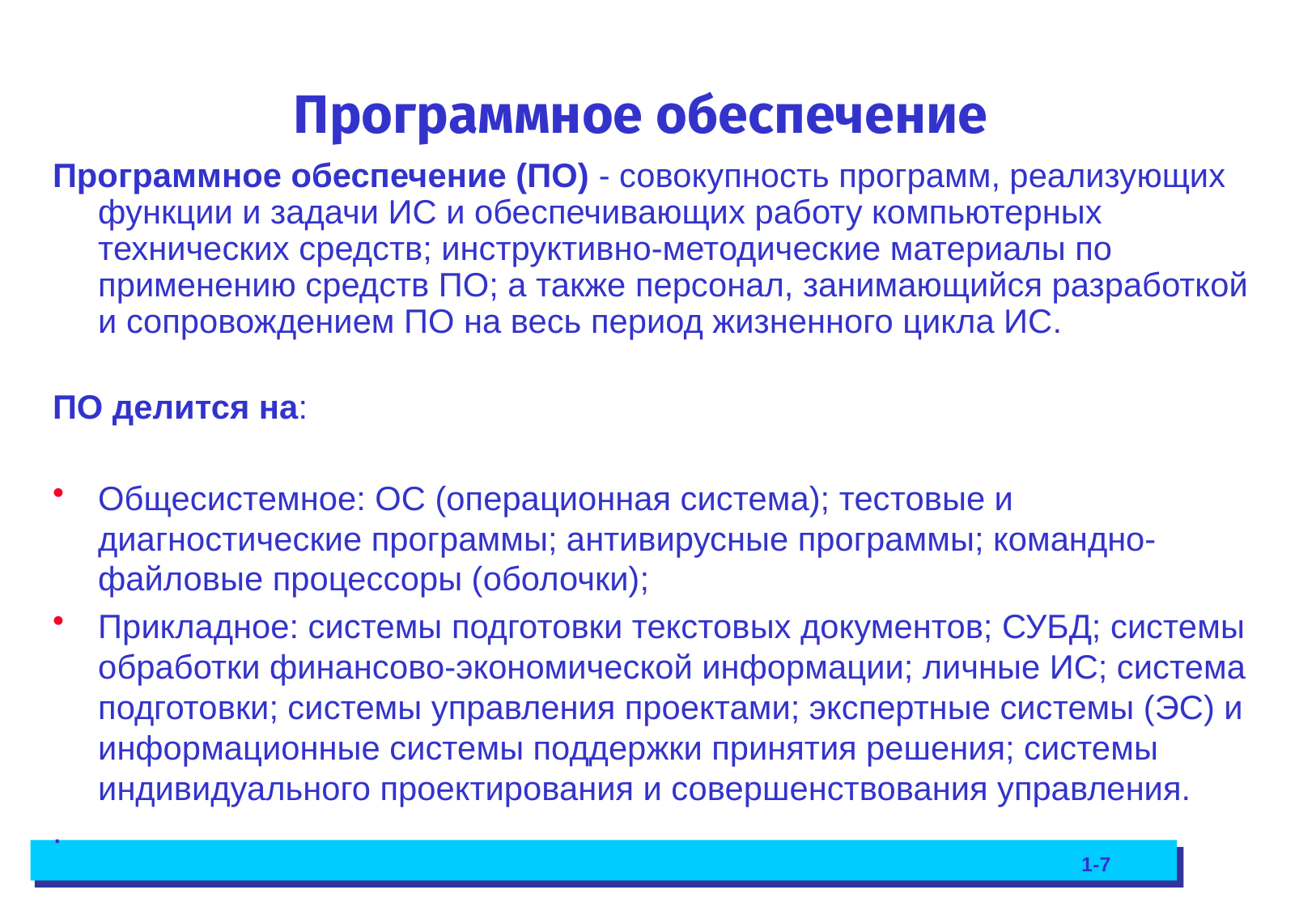

# Программное обеспечение
Программное обеспечение (ПО) - совокупность программ, реализующих функции и задачи ИС и обеспечивающих работу компьютерных технических средств; инструктивно-методические материалы по применению средств ПО; а также персонал, занимающийся разработкой и сопровождением ПО на весь период жизненного цикла ИС.

ПО делится на:

Общесистемное: ОС (операционная система); тестовые и диагностические программы; антивирусные программы; командно-файловые процессоры (оболочки);
Прикладное: системы подготовки текстовых документов; СУБД; системы обработки финансово-экономической информации; личные ИС; система подготовки; системы управления проектами; экспертные системы (ЭС) и информационные системы поддержки принятия решения; системы индивидуального проектирования и совершенствования управления.
.
1-7